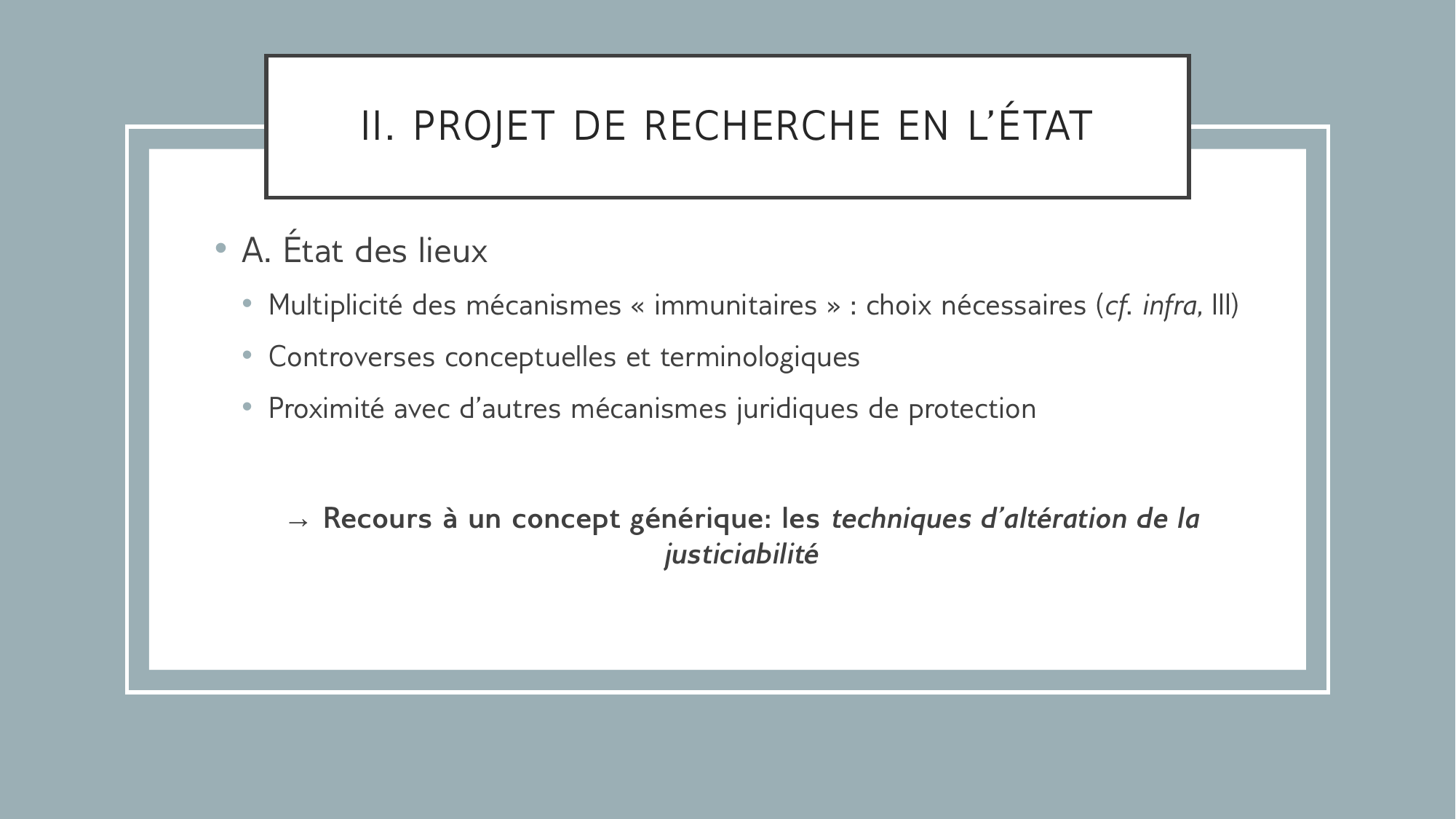

# II. Projet de recherche en l’État

A. État des lieux
Multiplicité des mécanismes « immunitaires » : choix nécessaires (cf. infra, III)
Controverses conceptuelles et terminologiques
Proximité avec d’autres mécanismes juridiques de protection

→ Recours à un concept générique: les techniques d’altération de la justiciabilité